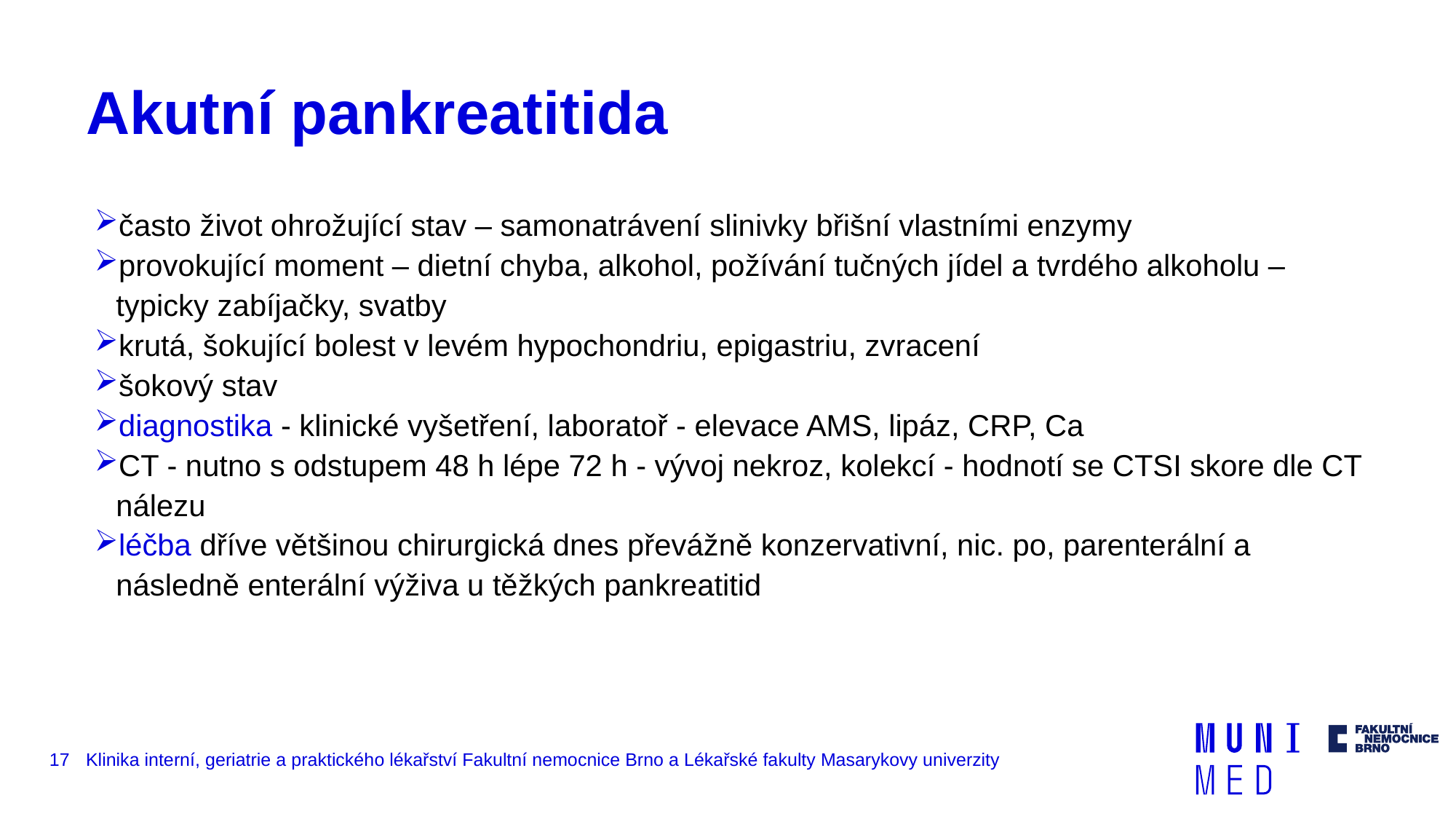

# Akutní pankreatitida
často život ohrožující stav – samonatrávení slinivky břišní vlastními enzymy
provokující moment – dietní chyba, alkohol, požívání tučných jídel a tvrdého alkoholu – typicky zabíjačky, svatby
krutá, šokující bolest v levém hypochondriu, epigastriu, zvracení
šokový stav
diagnostika - klinické vyšetření, laboratoř - elevace AMS, lipáz, CRP, Ca
CT - nutno s odstupem 48 h lépe 72 h - vývoj nekroz, kolekcí - hodnotí se CTSI skore dle CT nálezu
léčba dříve většinou chirurgická dnes převážně konzervativní, nic. po, parenterální a následně enterální výživa u těžkých pankreatitid
17
Klinika interní, geriatrie a praktického lékařství Fakultní nemocnice Brno a Lékařské fakulty Masarykovy univerzity